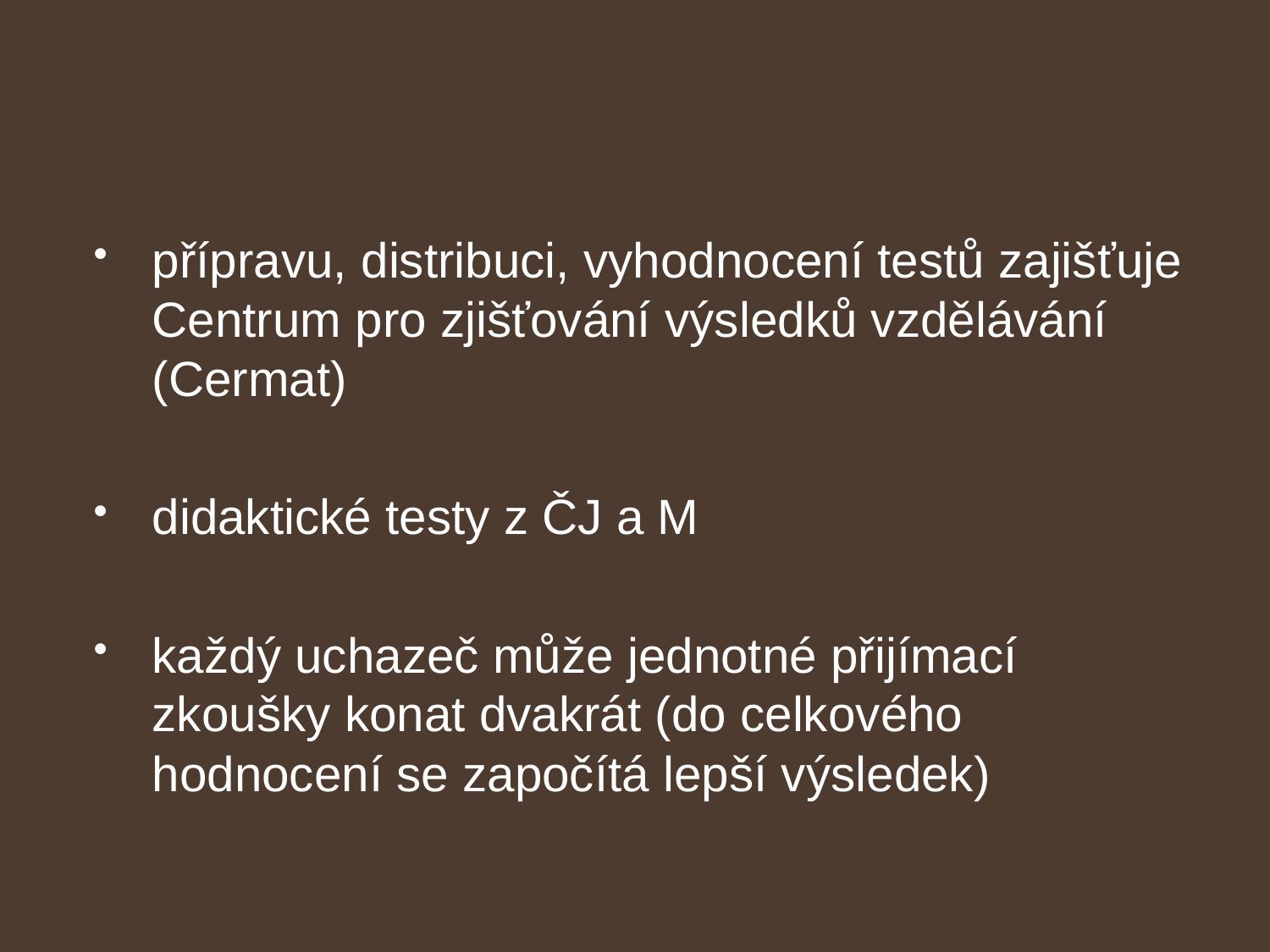

#
přípravu, distribuci, vyhodnocení testů zajišťuje Centrum pro zjišťování výsledků vzdělávání (Cermat)

didaktické testy z ČJ a M

každý uchazeč může jednotné přijímací zkoušky konat dvakrát (do celkového hodnocení se započítá lepší výsledek)